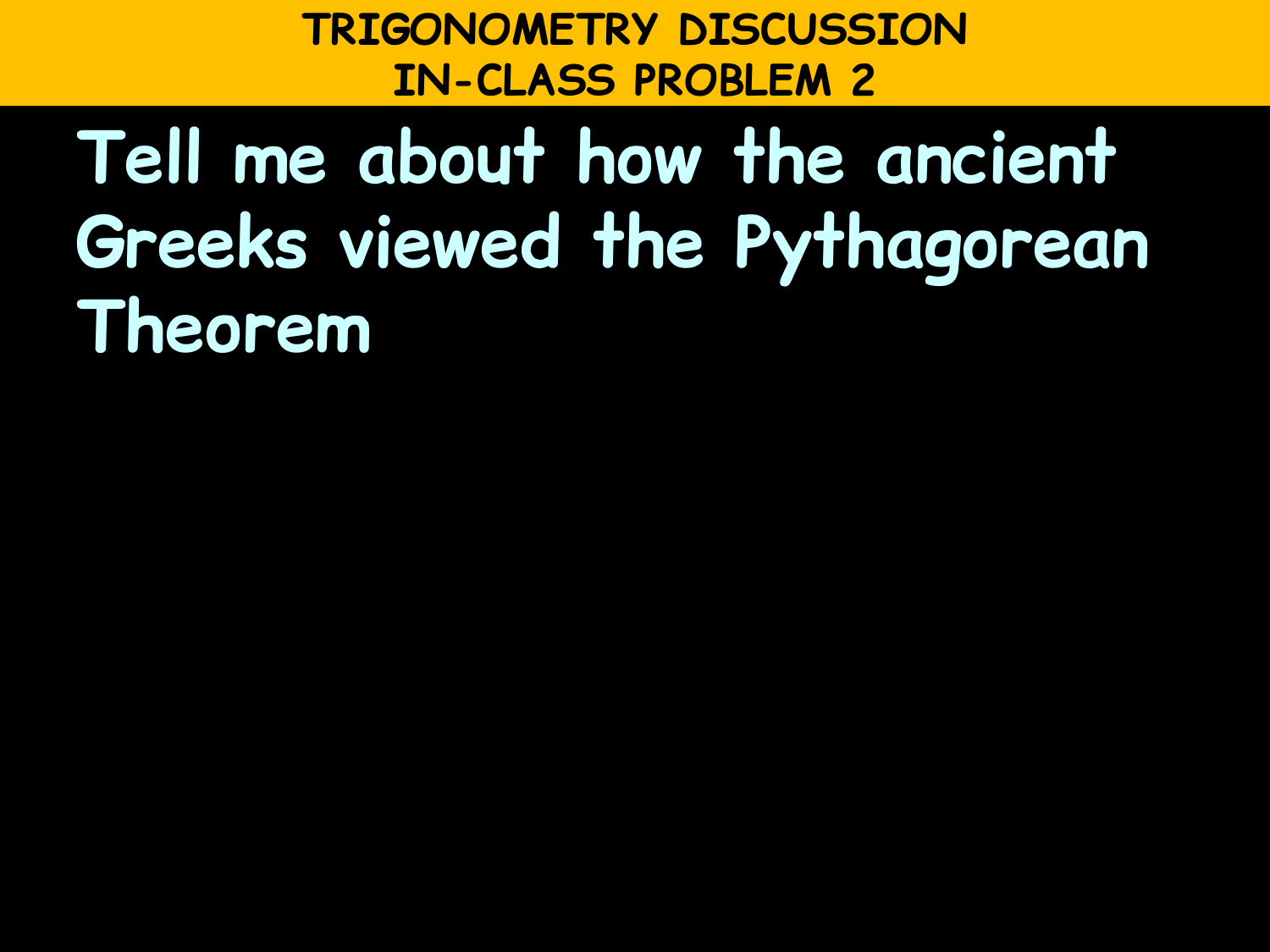

TRIGONOMETRY DISCUSSION
IN-CLASS PROBLEM 2
Tell me about how the ancient Greeks viewed the Pythagorean Theorem